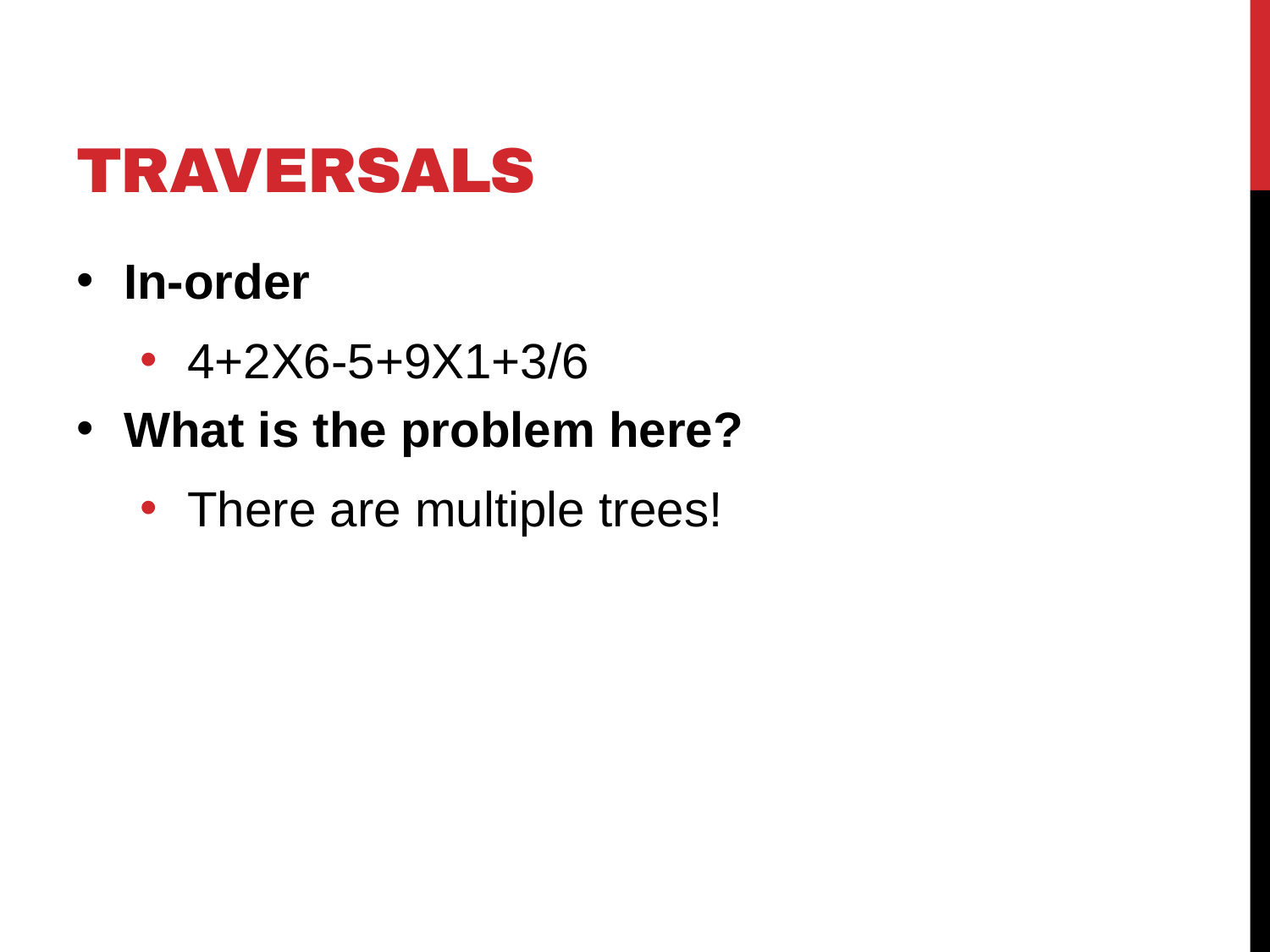

# Traversals
In-order
4+2X6-5+9X1+3/6
What is the problem here?
There are multiple trees!